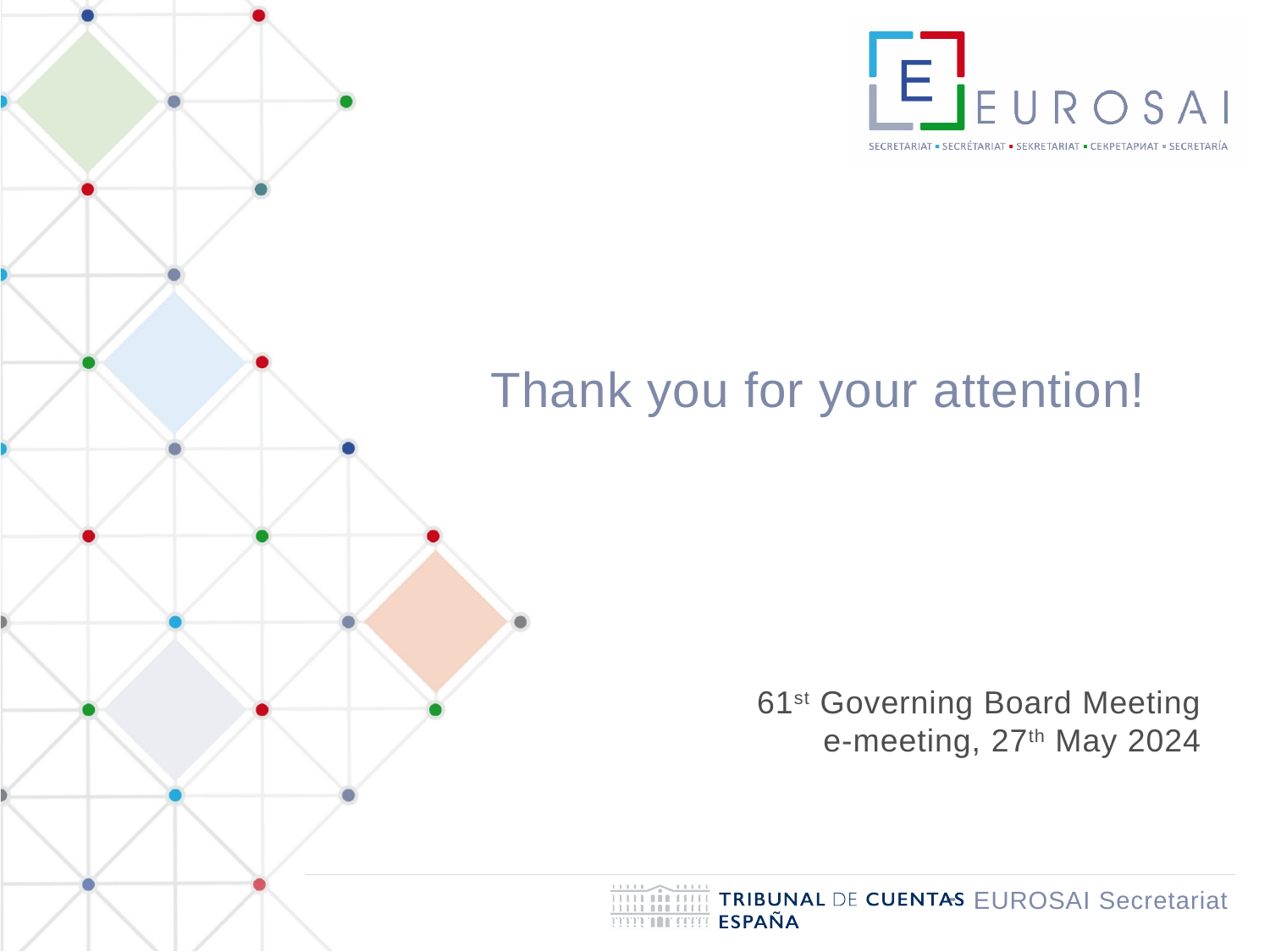

Thank you for your attention!
61st Governing Board Meeting
e-meeting, 27th May 2024